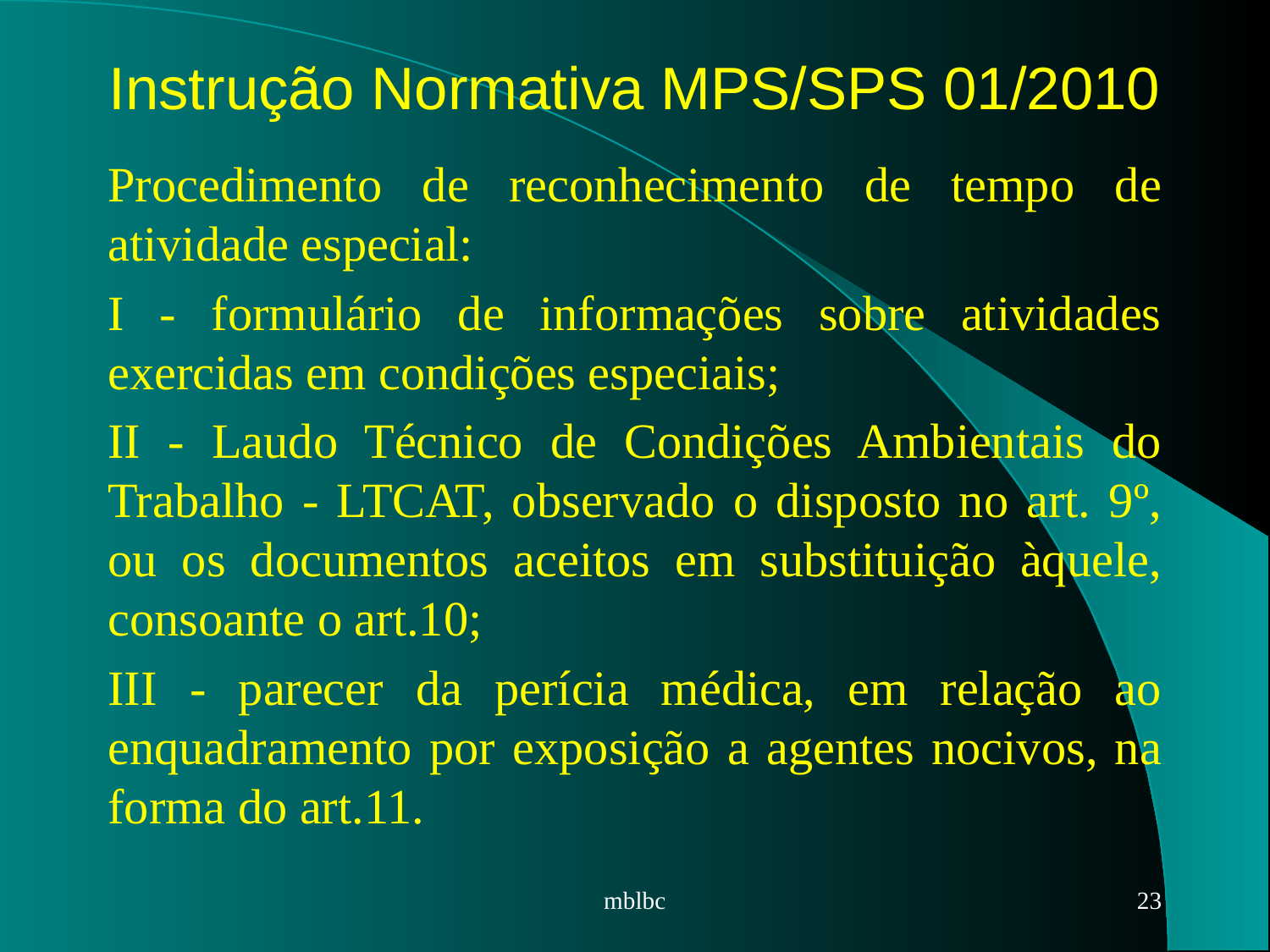

# Instrução Normativa MPS/SPS 01/2010
Procedimento de reconhecimento de tempo de atividade especial:
I - formulário de informações sobre atividades exercidas em condições especiais;
II - Laudo Técnico de Condições Ambientais do Trabalho - LTCAT, observado o disposto no art. 9º, ou os documentos aceitos em substituição àquele, consoante o art.10;
III - parecer da perícia médica, em relação ao enquadramento por exposição a agentes nocivos, na forma do art.11.

mblbc
23